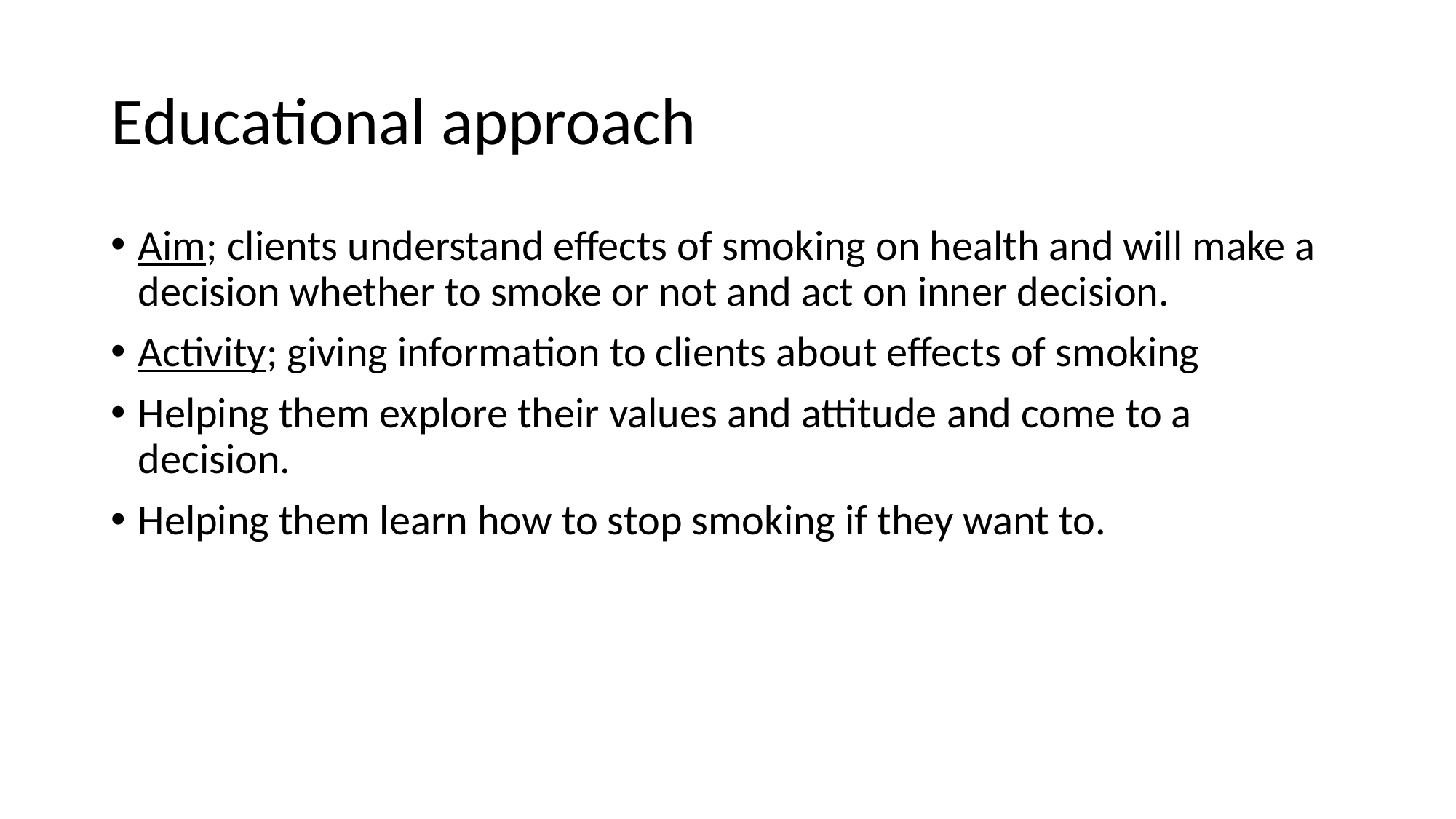

# Educational approach
Aim; clients understand effects of smoking on health and will make a decision whether to smoke or not and act on inner decision.
Activity; giving information to clients about effects of smoking
Helping them explore their values and attitude and come to a decision.
Helping them learn how to stop smoking if they want to.